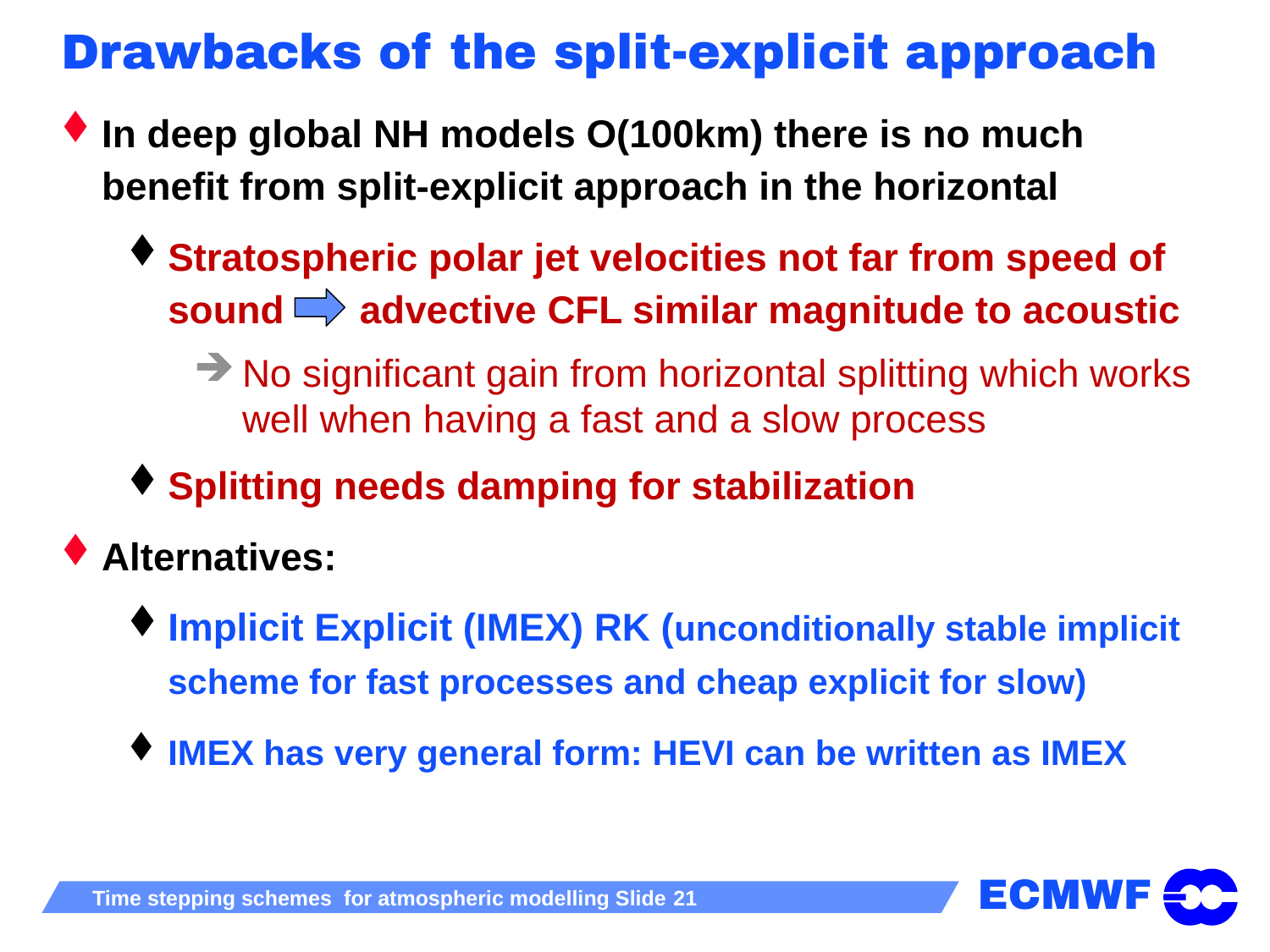

# Drawbacks of the split-explicit approach
In deep global NH models O(100km) there is no much benefit from split-explicit approach in the horizontal
Stratospheric polar jet velocities not far from speed of sound       advective CFL similar magnitude to acoustic
No significant gain from horizontal splitting which works well when having a fast and a slow process
Splitting needs damping for stabilization
Alternatives:
Implicit Explicit (IMEX) RK (unconditionally stable implicit scheme for fast processes and cheap explicit for slow)
IMEX has very general form: HEVI can be written as IMEX